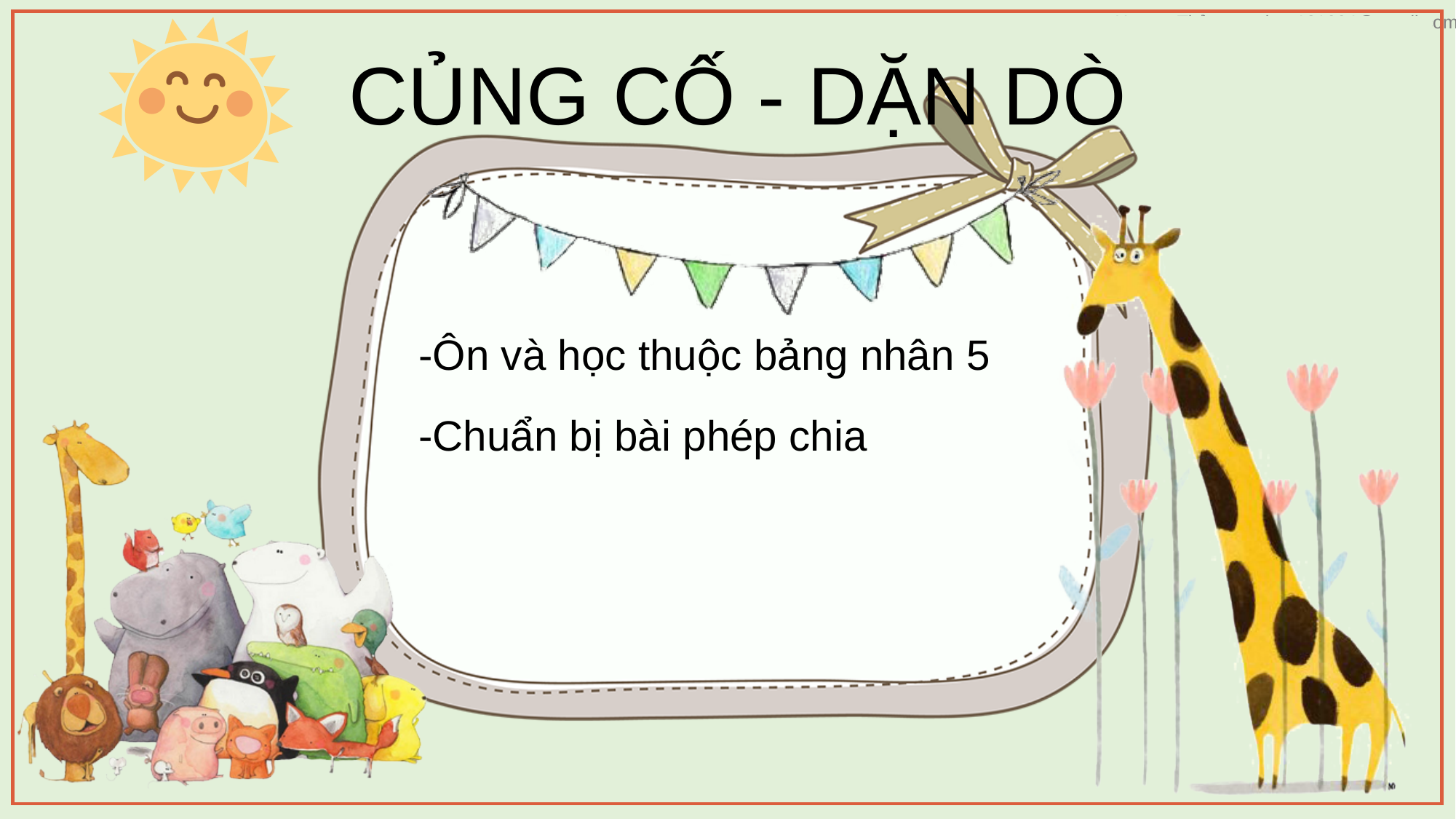

CỦNG CỐ - DẶN DÒ
-Ôn và học thuộc bảng nhân 5
-Chuẩn bị bài phép chia